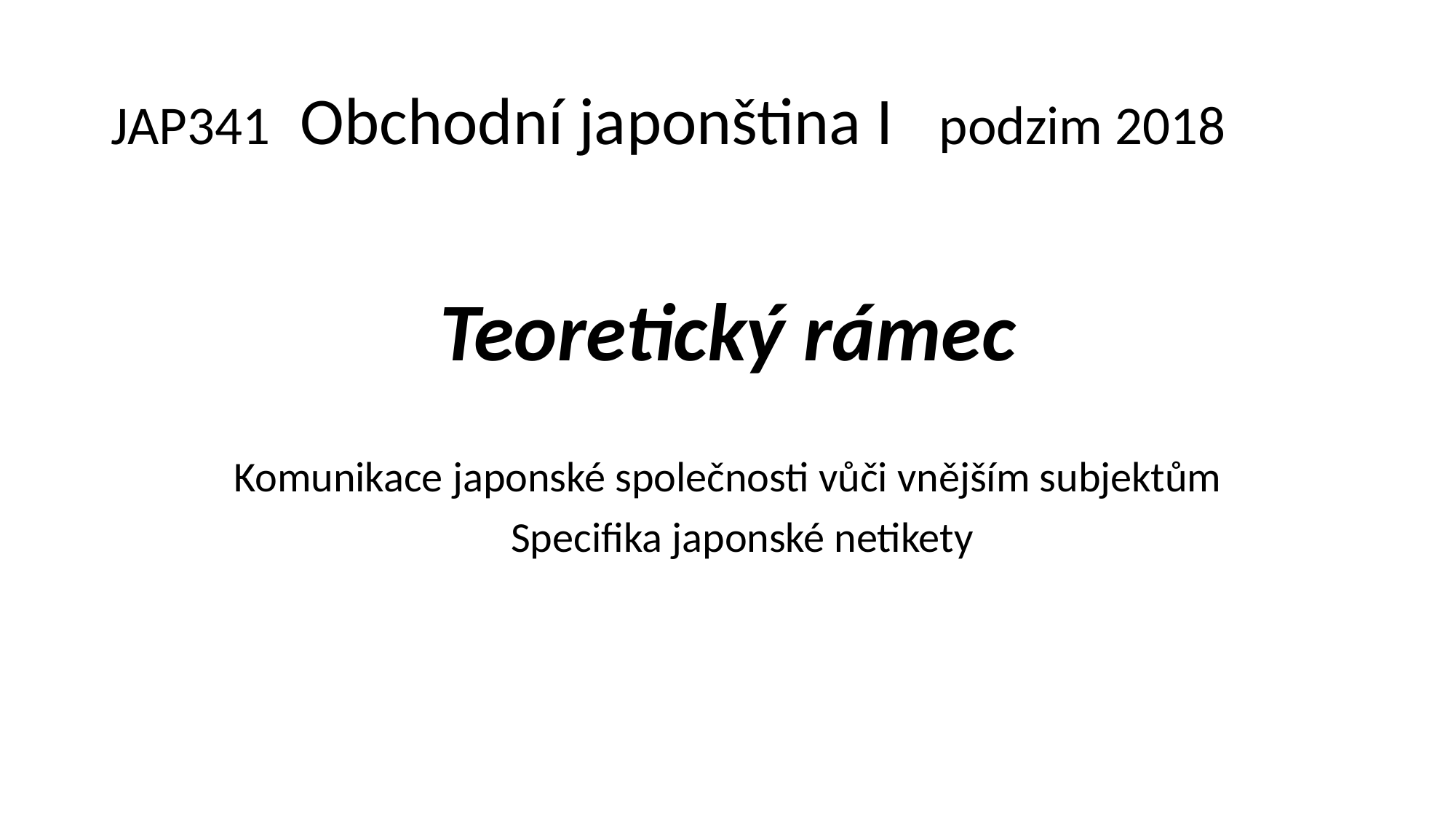

# JAP341  Obchodní japonština I   podzim 2018
Teoretický rámec

Komunikace japonské společnosti vůči vnějším subjektům
   Specifika japonské netikety